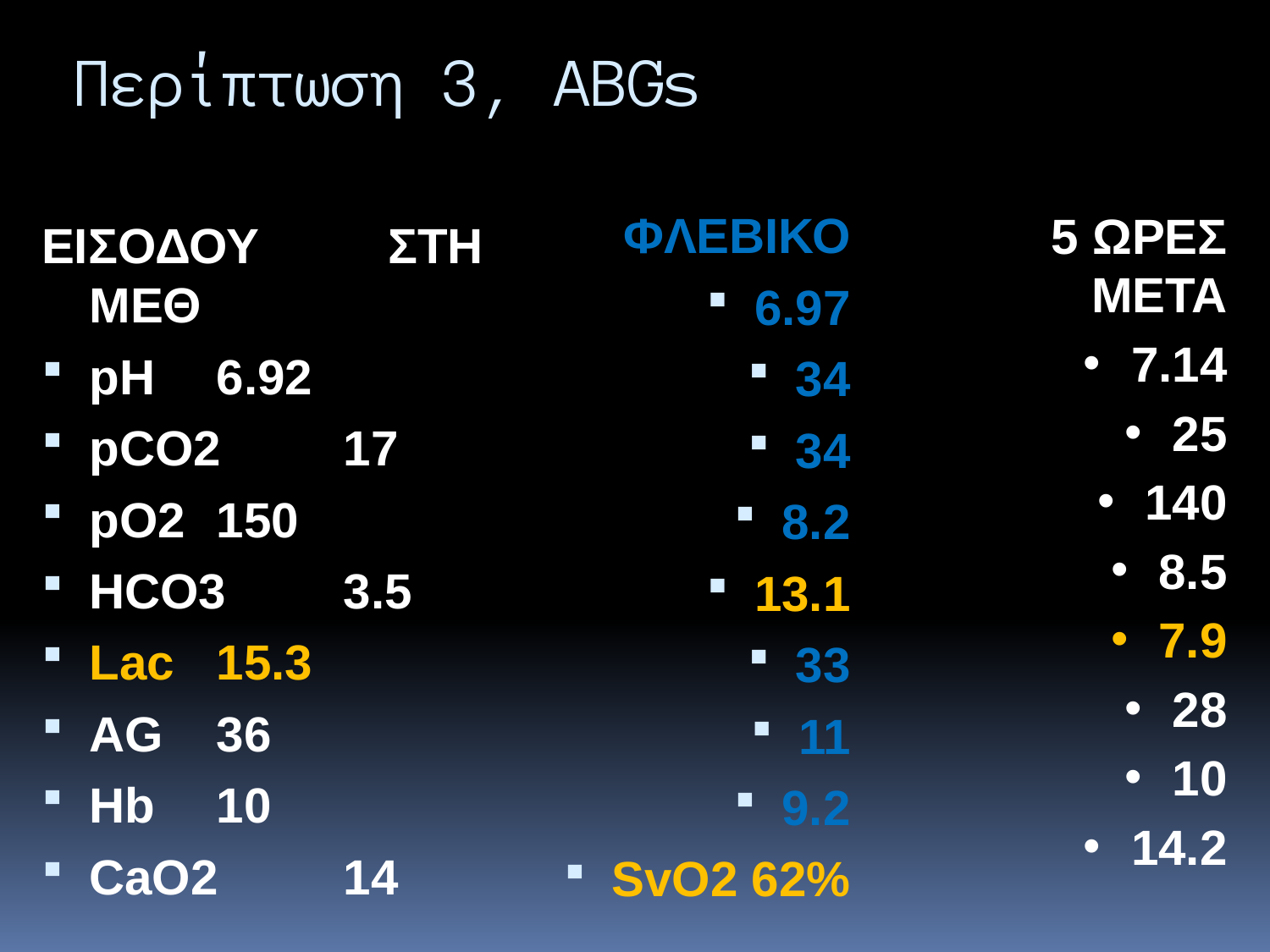

# Περίπτωση 3, ABGs
ΦΛΕΒΙΚΟ
6.97
34
34
8.2
13.1
33
11
9.2
SvO2 62%
5 ΩΡΕΣ ΜΕΤΑ
7.14
25
140
8.5
7.9
28
10
14.2
ΕΙΣΟΔΟΥ ΣΤΗ ΜΕΘ
pH 	6.92
pCO2 	17
pO2 	150
HCO3 	3.5
Lac 	15.3
AG 	36
Hb 	10
CaO2	14